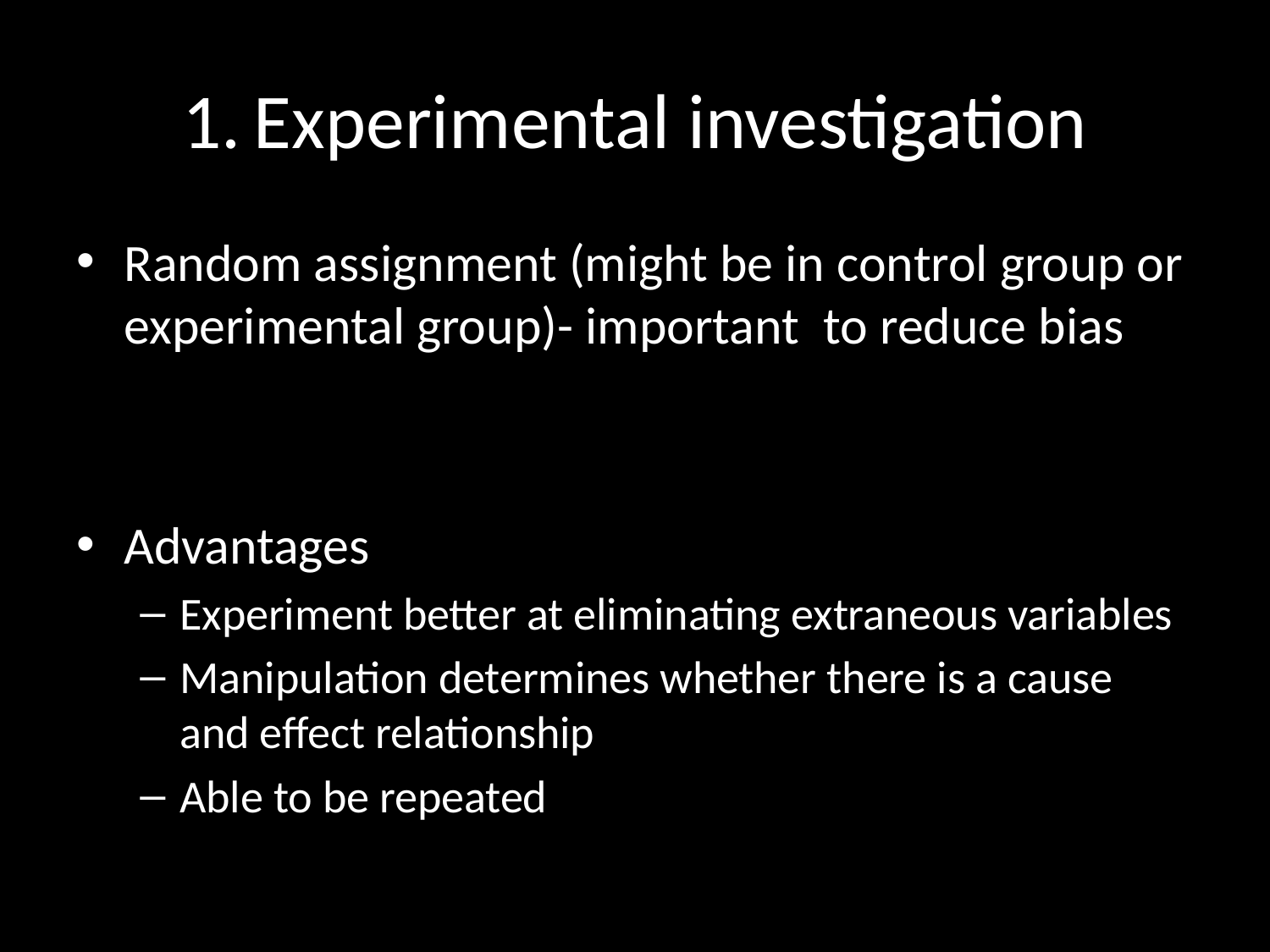

# Experimental investigation
Random assignment (might be in control group or experimental group)- important  to reduce bias

Advantages
Experiment better at eliminating extraneous variables
Manipulation determines whether there is a cause and effect relationship
Able to be repeated